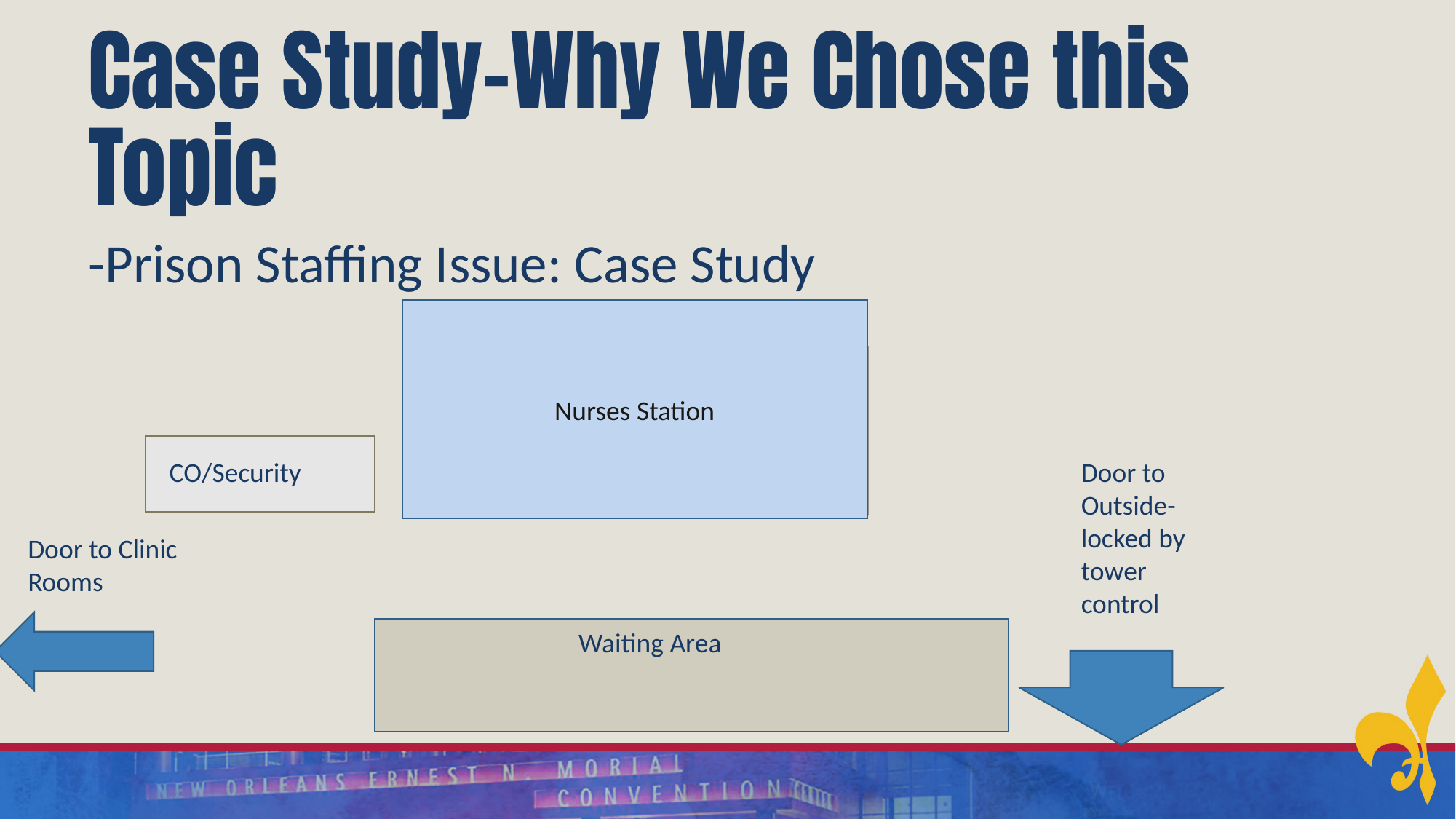

# Case Study-Why We Chose this Topic
-Prison Staffing Issue: Case Study
Nurses Station

Nurses Station

CO/Security
Door to Outside-locked by tower control
Door to Clinic Rooms

Waiting Area